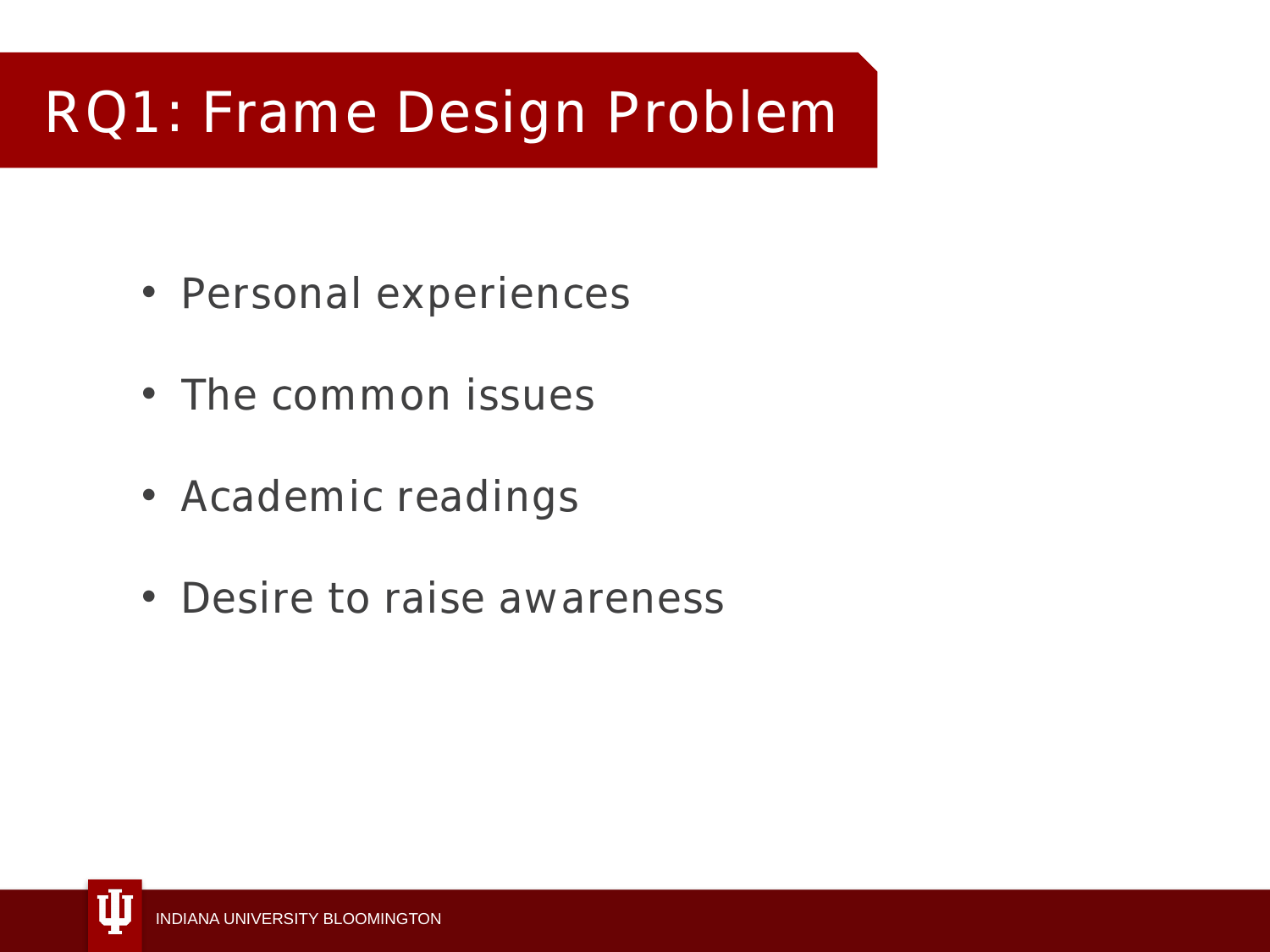

RQ1: Frame Design Problem
Personal experiences
The common issues
Academic readings
Desire to raise awareness